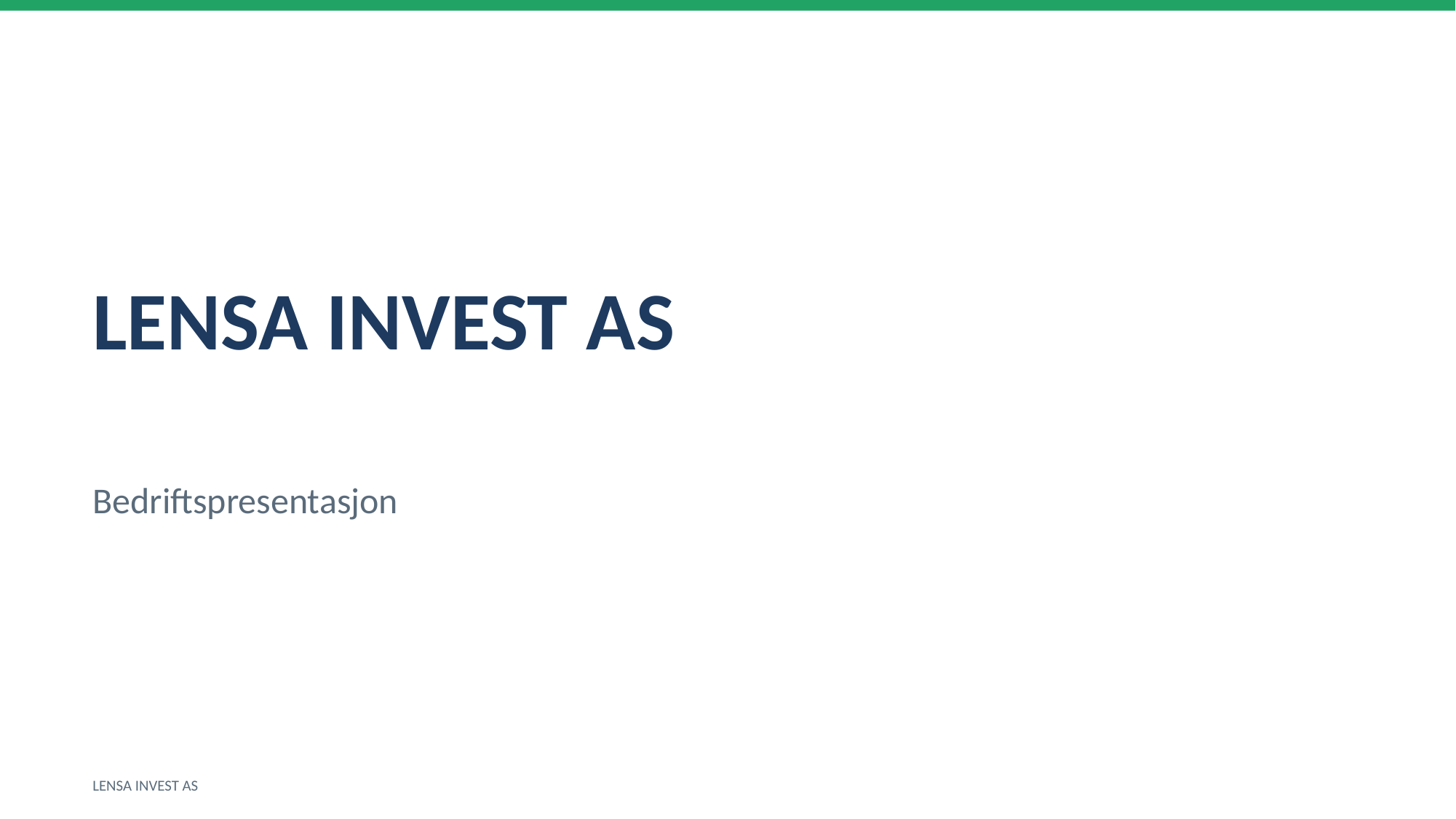

LENSA INVEST AS
Bedriftspresentasjon
LENSA INVEST AS